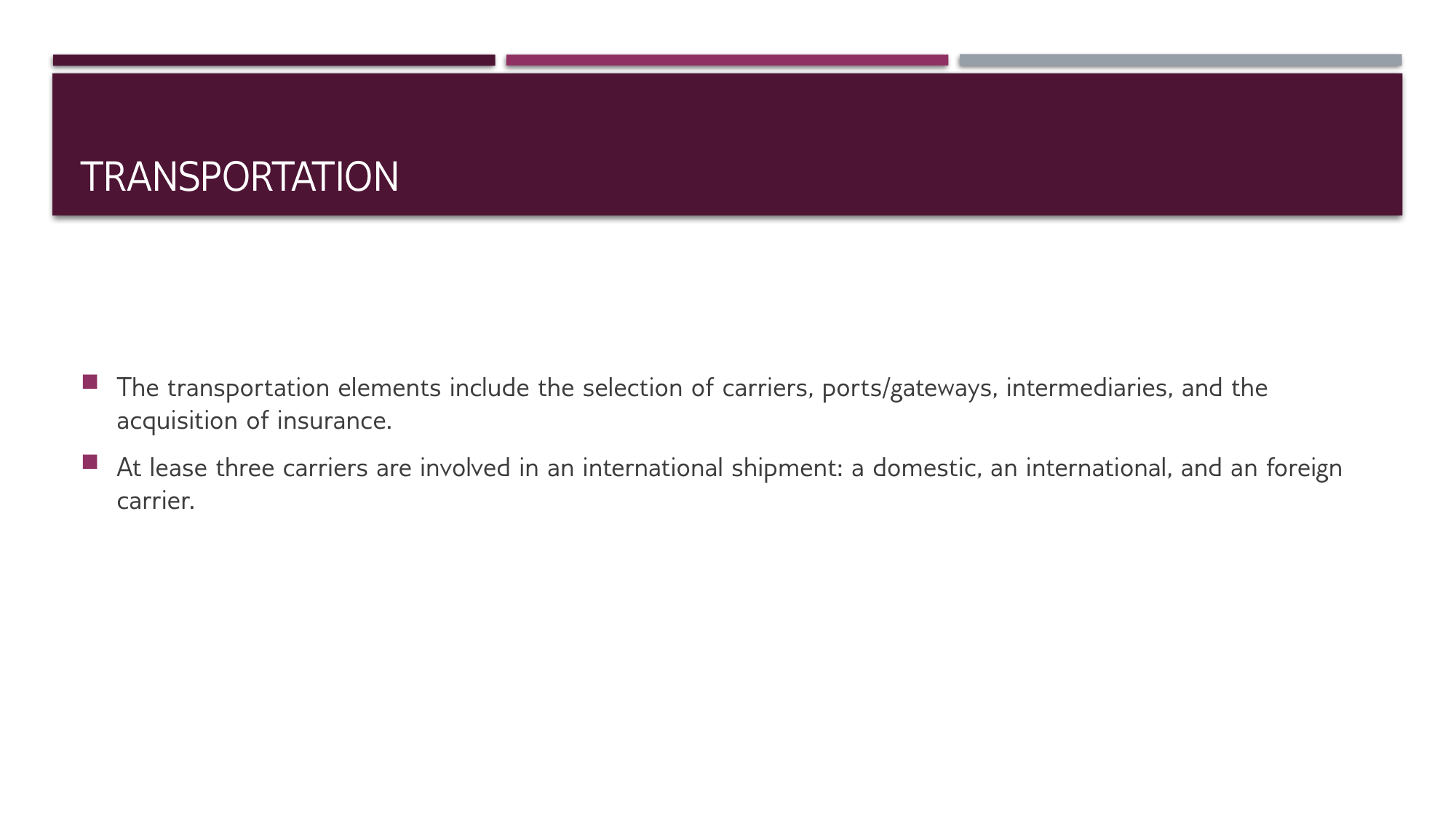

# Transportation
The transportation elements include the selection of carriers, ports/gateways, intermediaries, and the acquisition of insurance.
At lease three carriers are involved in an international shipment: a domestic, an international, and an foreign carrier.